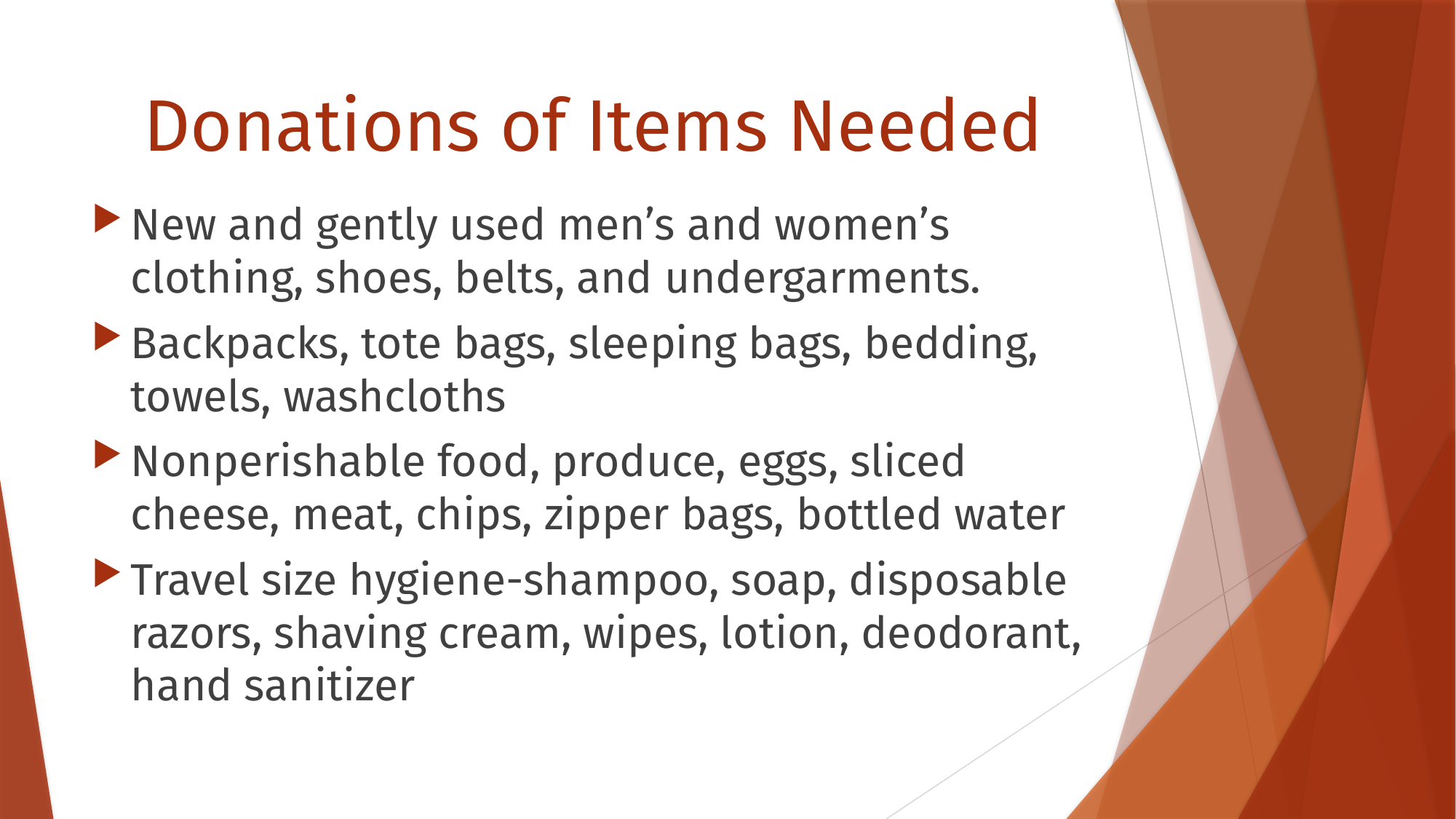

# Donations of Items Needed
New and gently used men’s and women’s clothing, shoes, belts, and undergarments.
Backpacks, tote bags, sleeping bags, bedding, towels, washcloths
Nonperishable food, produce, eggs, sliced cheese, meat, chips, zipper bags, bottled water
Travel size hygiene-shampoo, soap, disposable razors, shaving cream, wipes, lotion, deodorant, hand sanitizer